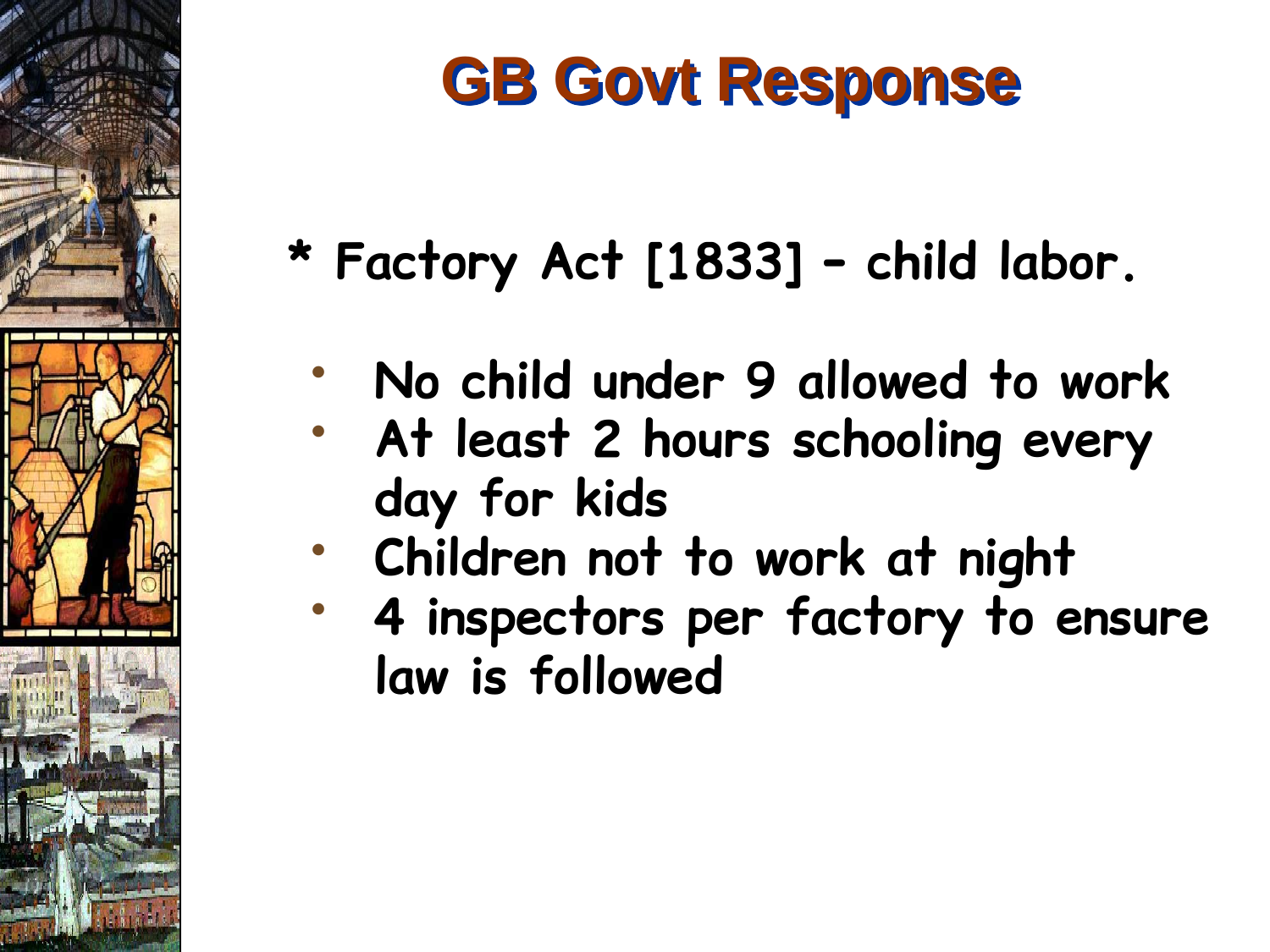

GB Govt Response
   * Factory Act [1833] – child labor.

No child under 9 allowed to work
At least 2 hours schooling every day for kids
Children not to work at night
4 inspectors per factory to ensure law is followed